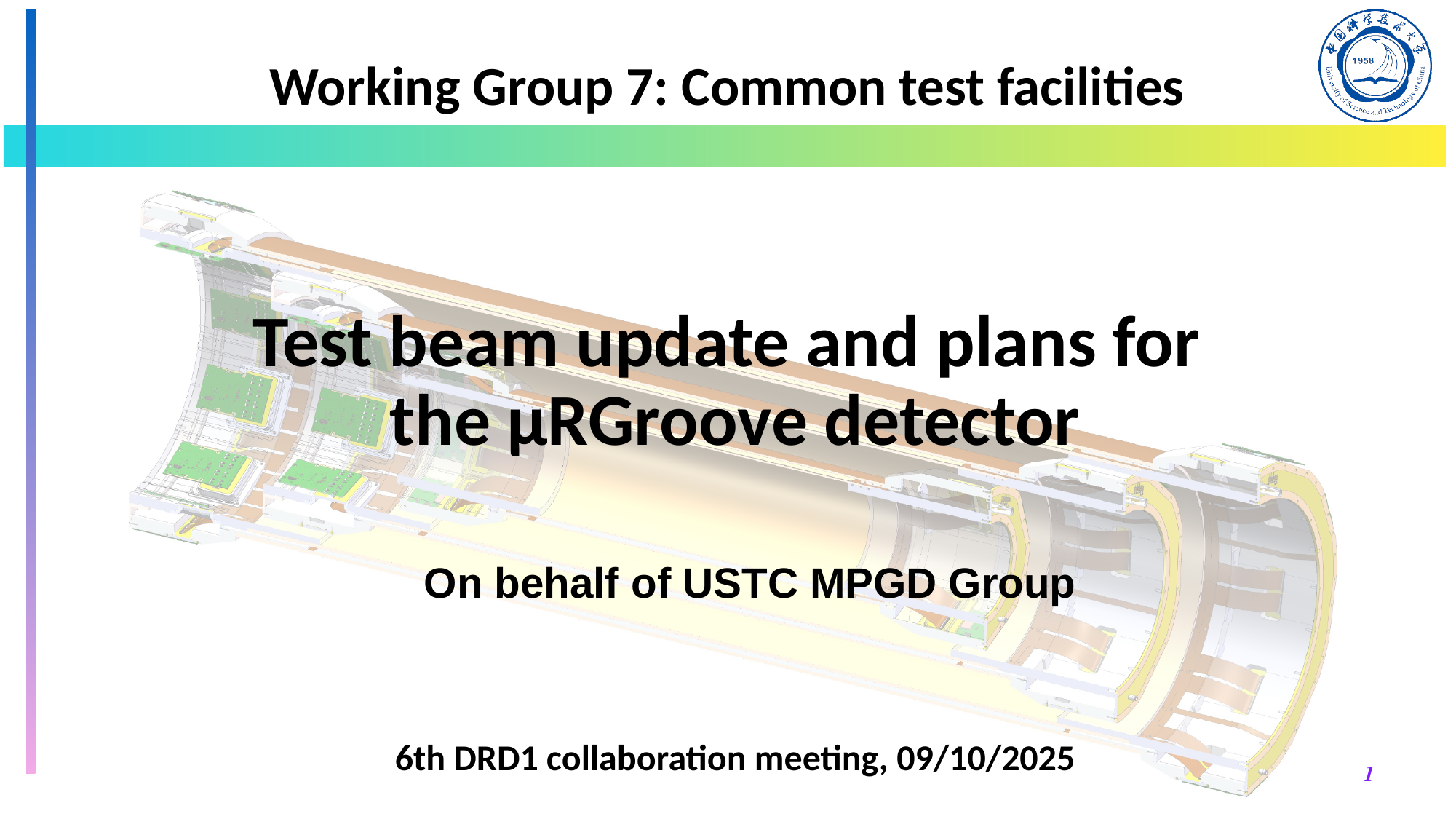

# Working Group 7: Common test facilities
Test beam update and plans for
the μRGroove detector
　On behalf of USTC MPGD Group
6th DRD1 collaboration meeting, 09/10/2025